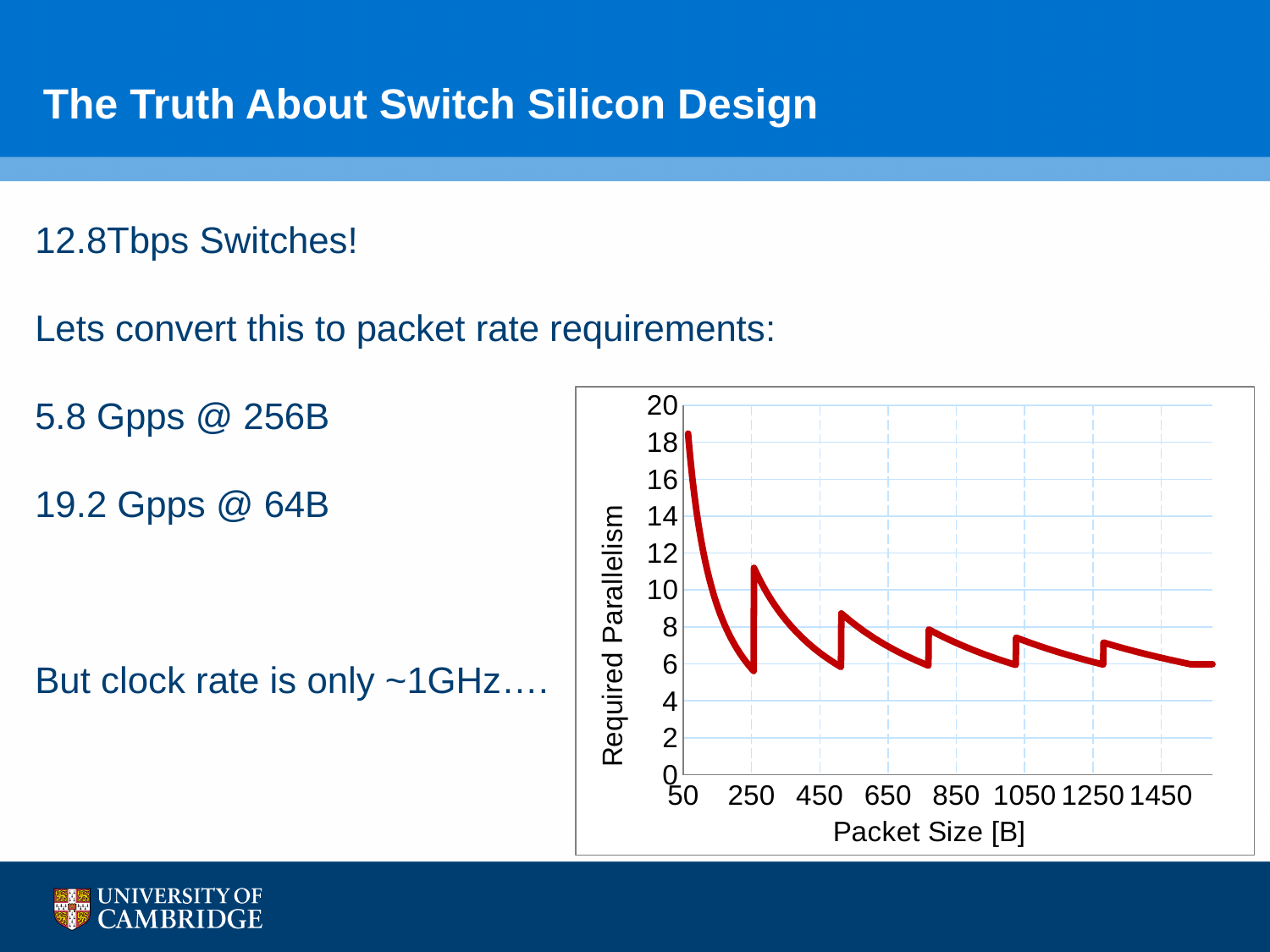

# The Truth About Switch Silicon Design
12.8Tbps Switches!
Lets convert this to packet rate requirements:
5.8 Gpps @ 256B
19.2 Gpps @ 64B

But clock rate is only ~1GHz….

### Chart

| Category |  |
|---|---|